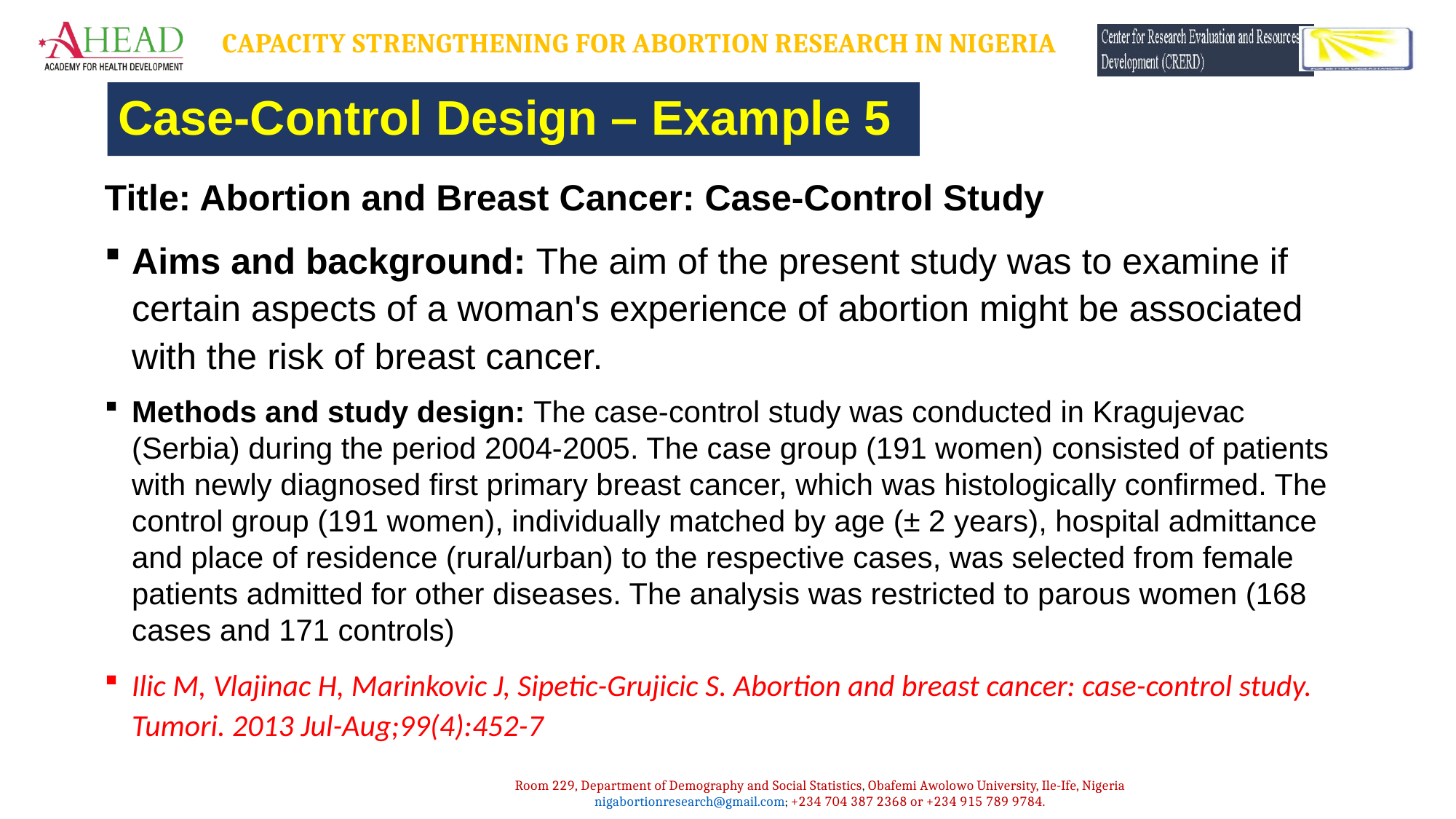

# Case-Control Design – Example 5
Title: Abortion and Breast Cancer: Case-Control Study
Aims and background: The aim of the present study was to examine if certain aspects of a woman's experience of abortion might be associated with the risk of breast cancer.
Methods and study design: The case-control study was conducted in Kragujevac (Serbia) during the period 2004-2005. The case group (191 women) consisted of patients with newly diagnosed first primary breast cancer, which was histologically confirmed. The control group (191 women), individually matched by age (± 2 years), hospital admittance and place of residence (rural/urban) to the respective cases, was selected from female patients admitted for other diseases. The analysis was restricted to parous women (168 cases and 171 controls)
Ilic M, Vlajinac H, Marinkovic J, Sipetic-Grujicic S. Abortion and breast cancer: case-control study. Tumori. 2013 Jul-Aug;99(4):452-7